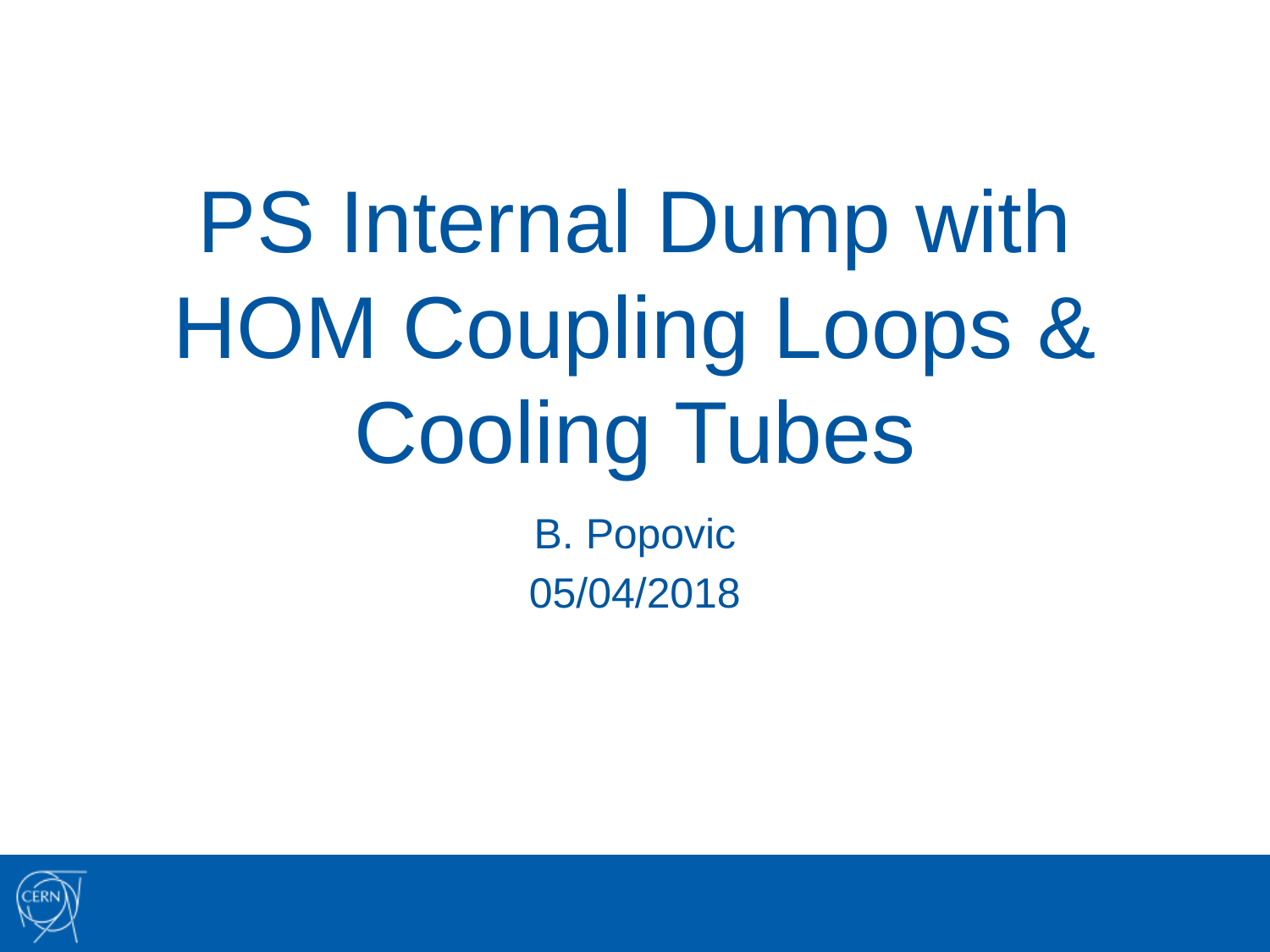

# PS Internal Dump with HOM Coupling Loops & Cooling Tubes
B. Popovic
05/04/2018